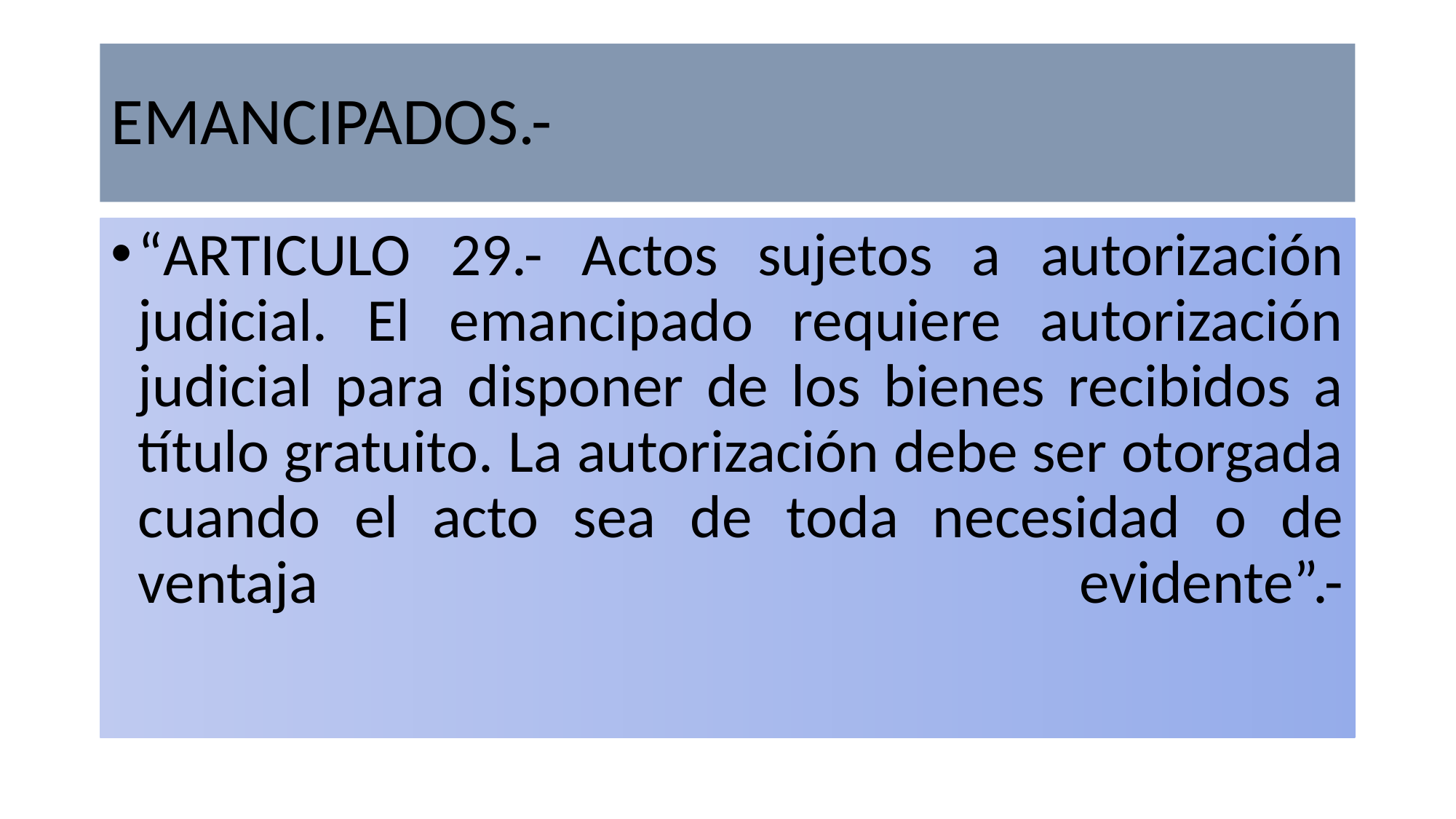

# EMANCIPADOS.-
“ARTICULO 29.- Actos sujetos a autorización judicial. El emancipado requiere autorización judicial para disponer de los bienes recibidos a título gratuito. La autorización debe ser otorgada cuando el acto sea de toda necesidad o de ventaja evidente”.-